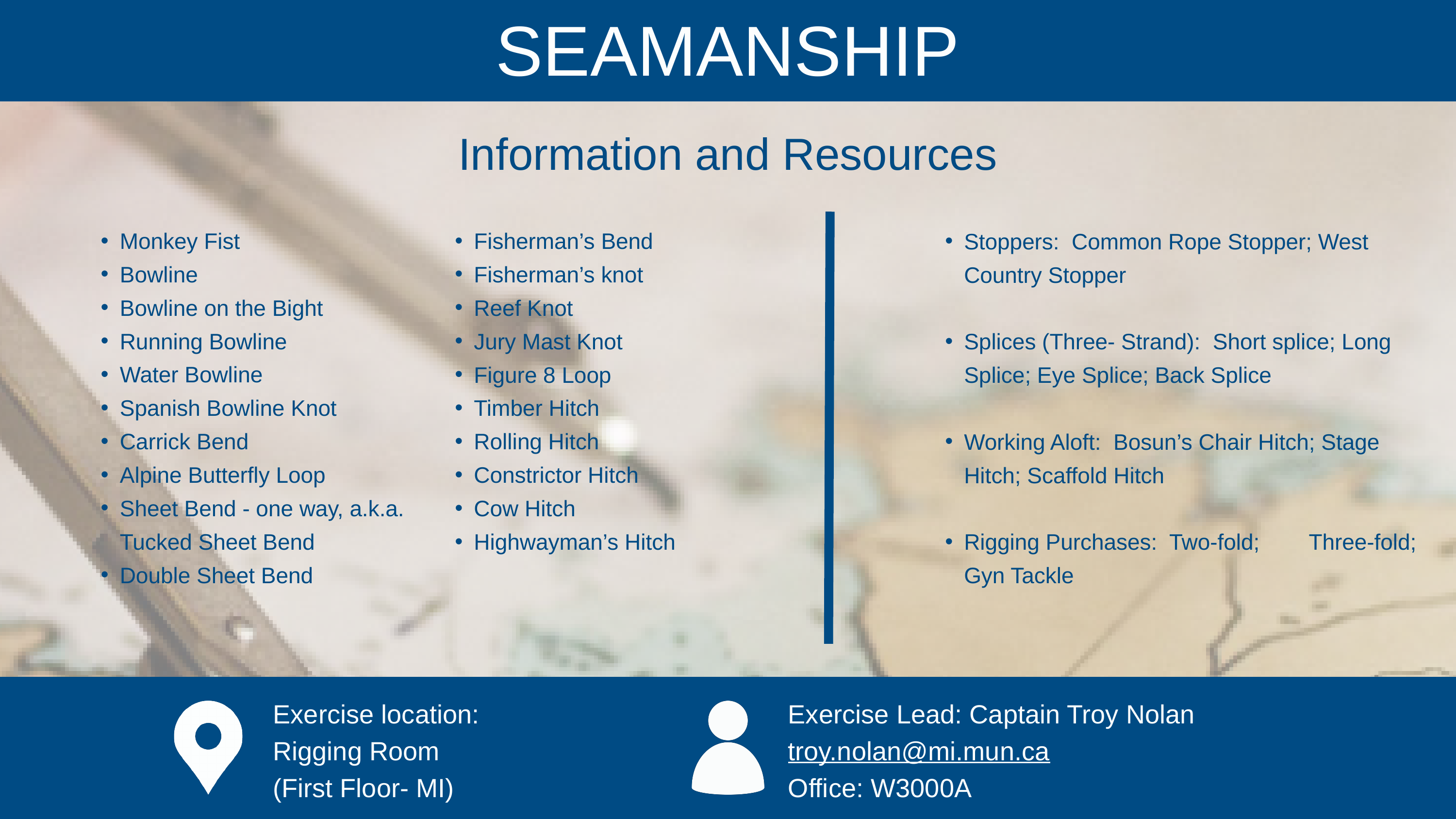

SEAMANSHIP

Information and Resources

Monkey Fist
Bowline
Bowline on the Bight
Running Bowline
Water Bowline
Spanish Bowline Knot
Carrick Bend
Alpine Butterfly Loop
Sheet Bend - one way, a.k.a. Tucked Sheet Bend
Double Sheet Bend
Fisherman’s Bend
Fisherman’s knot
Reef Knot
Jury Mast Knot
Figure 8 Loop
Timber Hitch
Rolling Hitch
Constrictor Hitch
Cow Hitch
Highwayman’s Hitch
Stoppers:  Common Rope Stopper; West Country Stopper

Splices (Three- Strand):  Short splice; Long Splice; Eye Splice; Back Splice

Working Aloft:  Bosun’s Chair Hitch; Stage Hitch; Scaffold Hitch

Rigging Purchases:  Two-fold;        Three-fold; Gyn Tackle

Exercise location:
Rigging Room
(First Floor- MI)
Exercise Lead: Captain Troy Nolan
troy.nolan@mi.mun.ca
Office: W3000A